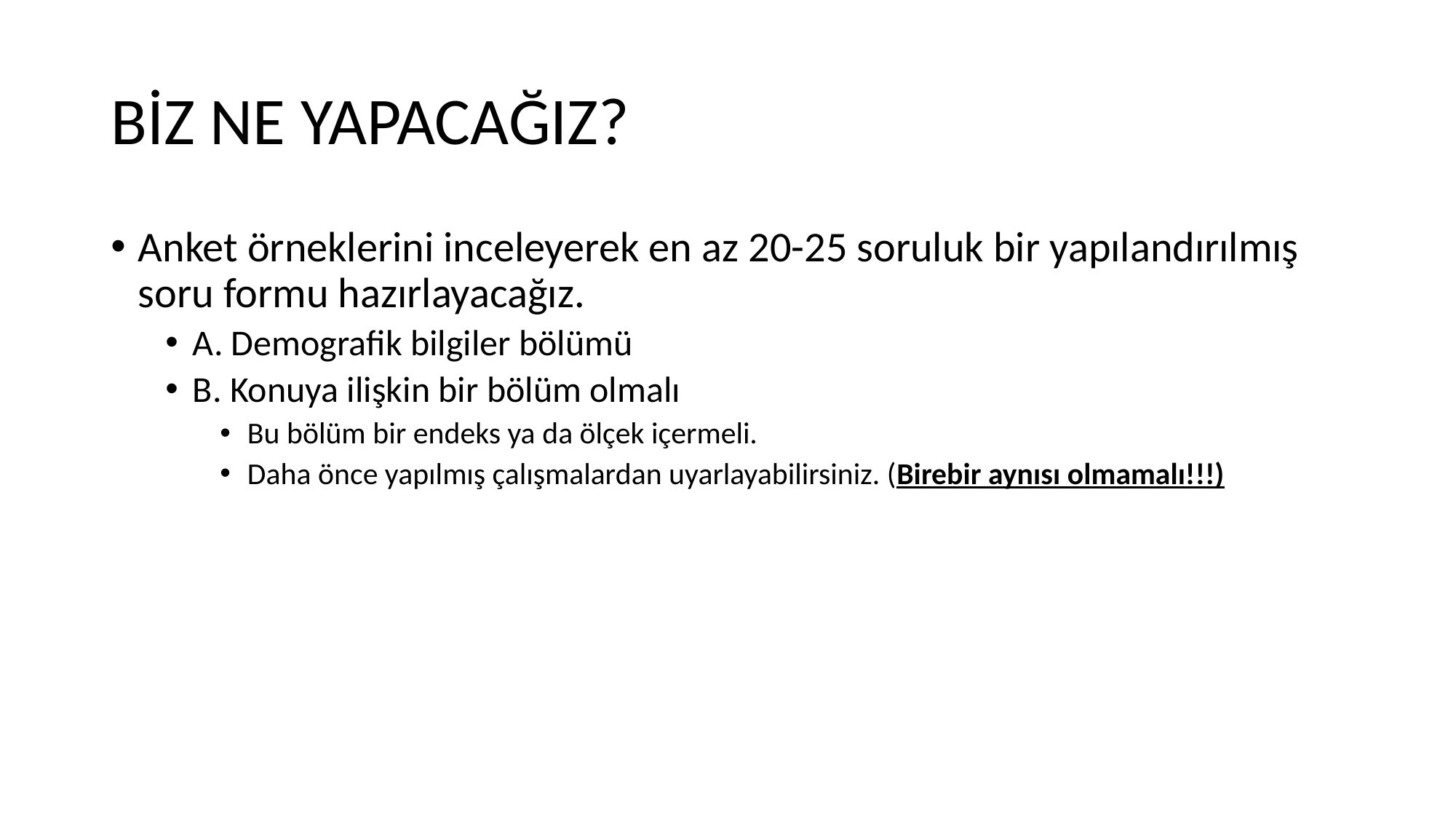

# BİZ NE YAPACAĞIZ?
Anket örneklerini inceleyerek en az 20-25 soruluk bir yapılandırılmış soru formu hazırlayacağız.
A. Demografik bilgiler bölümü
B. Konuya ilişkin bir bölüm olmalı
Bu bölüm bir endeks ya da ölçek içermeli.
Daha önce yapılmış çalışmalardan uyarlayabilirsiniz. (Birebir aynısı olmamalı!!!)